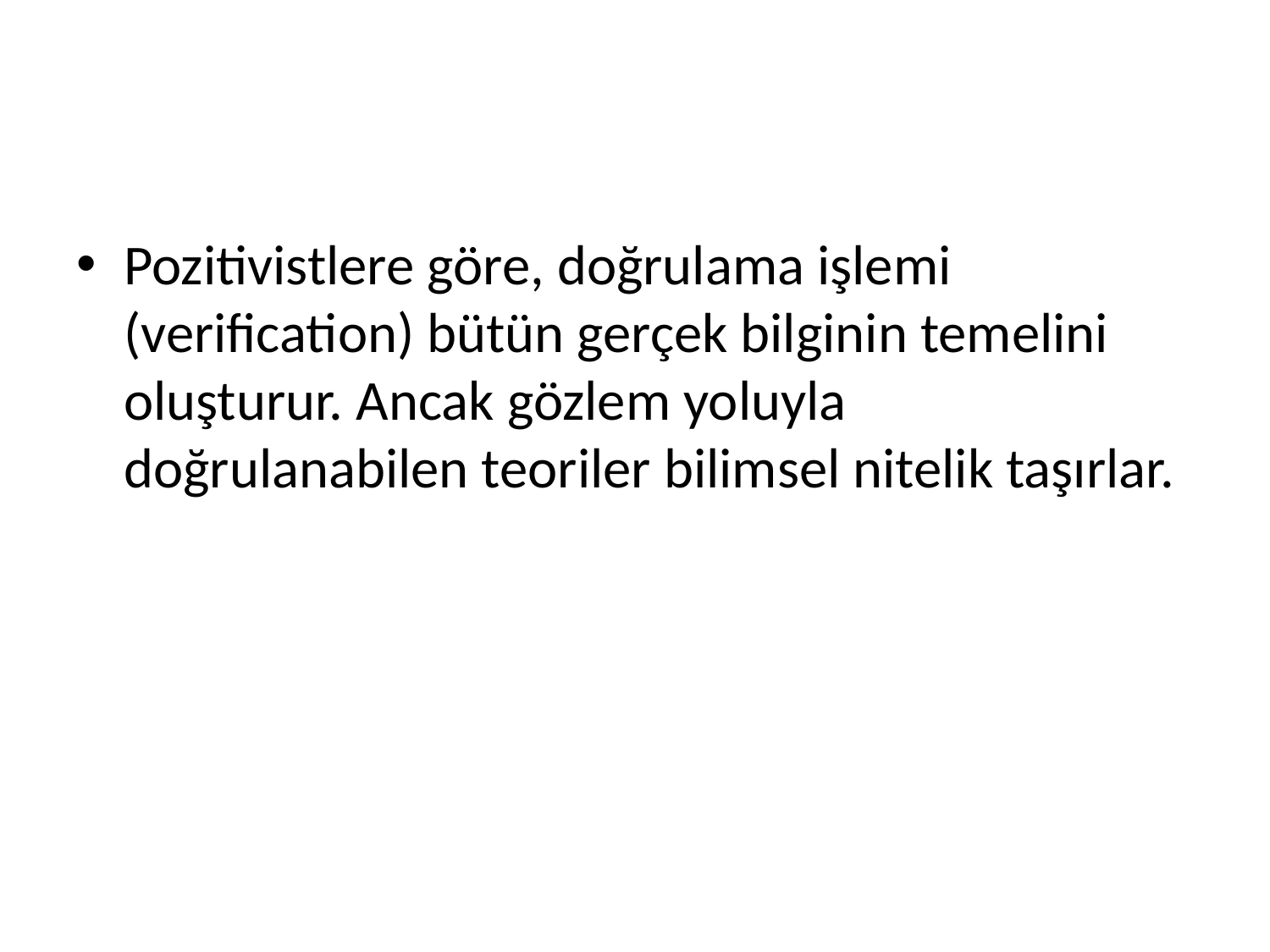

#
Pozitivistlere göre, doğrulama işlemi (verification) bütün gerçek bilginin temelini oluşturur. Ancak gözlem yoluyla doğrulanabilen teoriler bilimsel nitelik taşırlar.